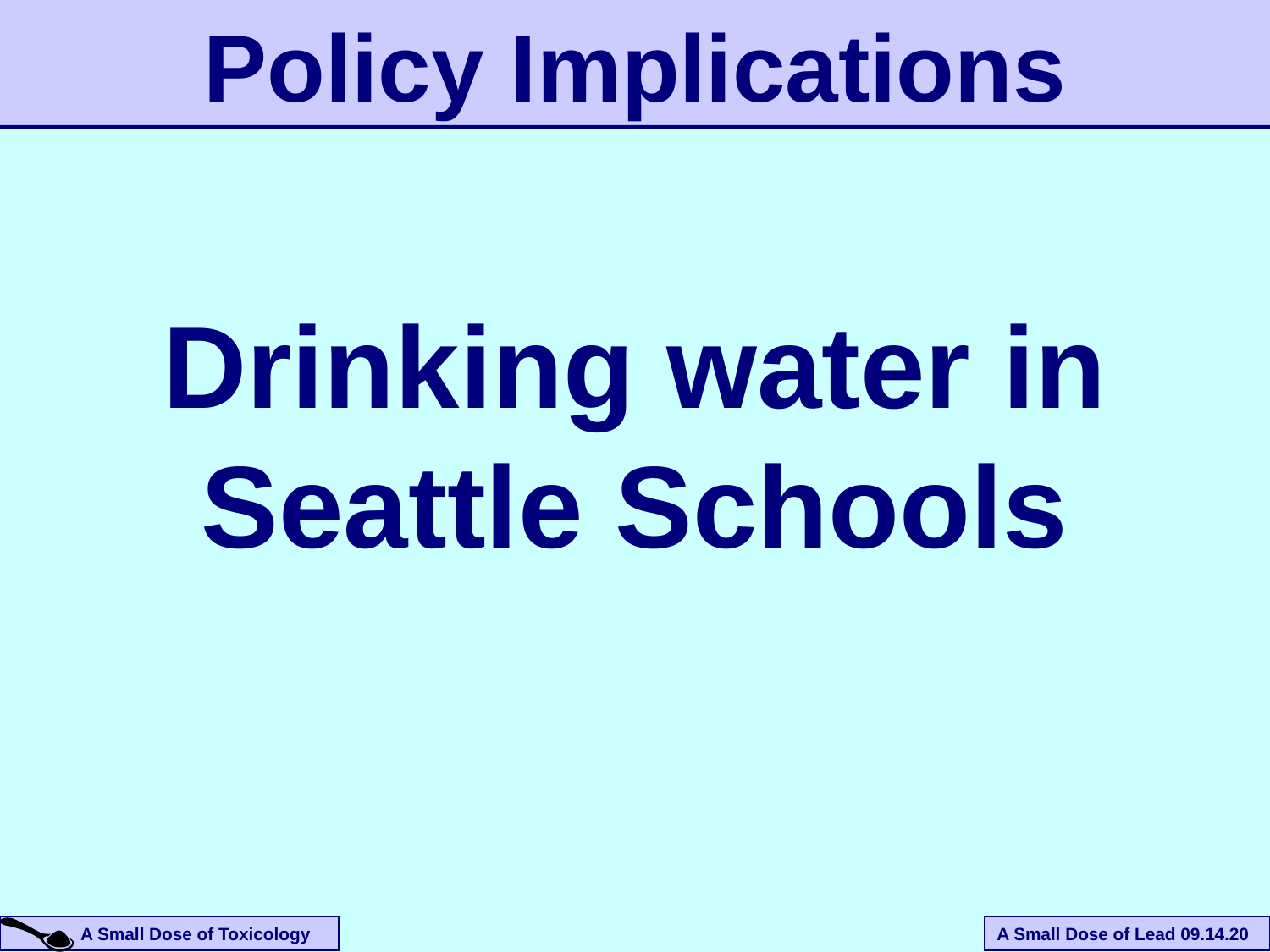

Policy Implications
Drinking water in Seattle Schools